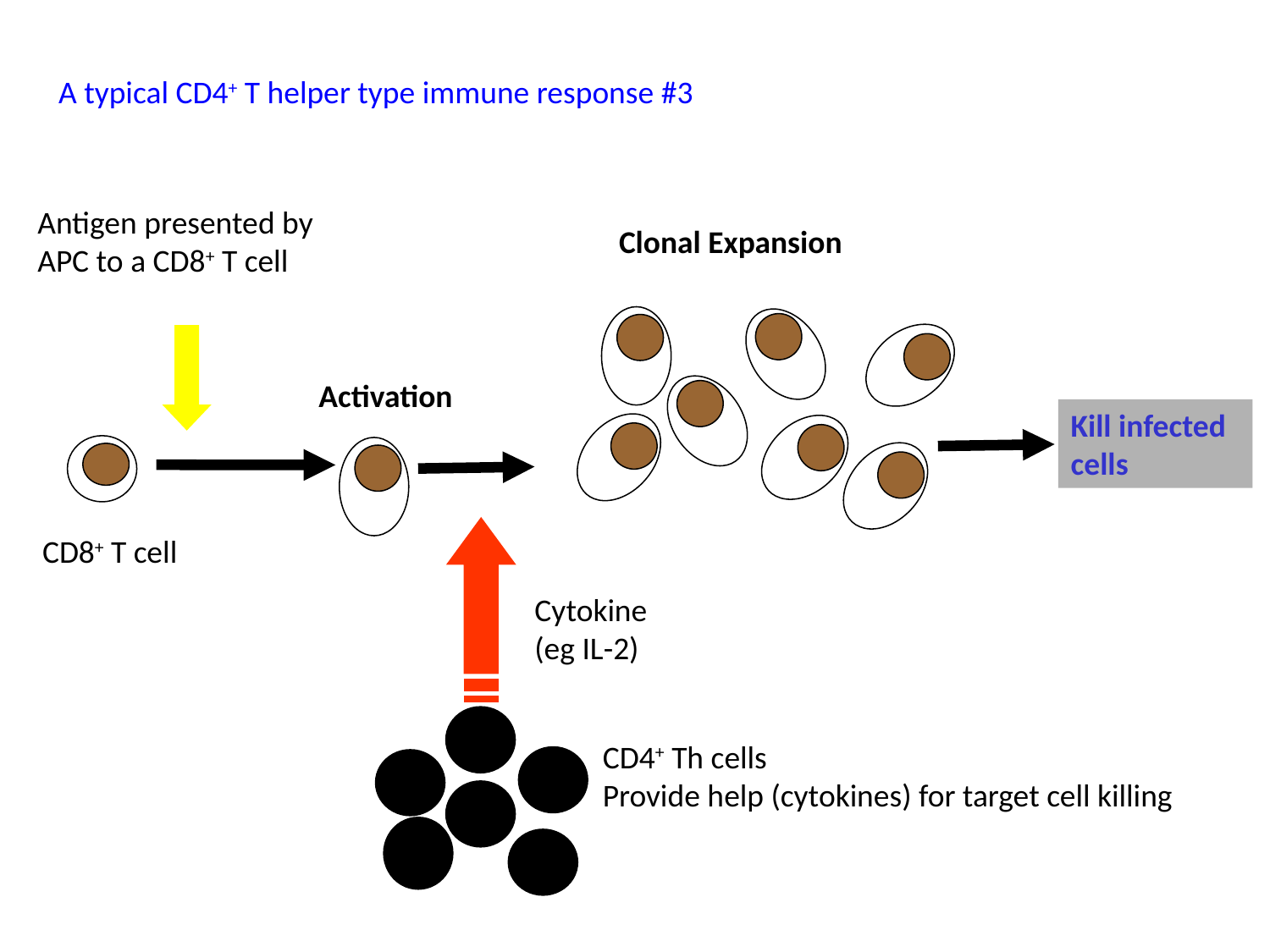

A typical CD4+ T helper type immune response #3
Antigen presented by
APC to a CD8+ T cell
Clonal Expansion

Activation

Kill infected cells

CD8+ T cell

Cytokine
(eg IL-2)

CD4+ Th cells
Provide help (cytokines) for target cell killing